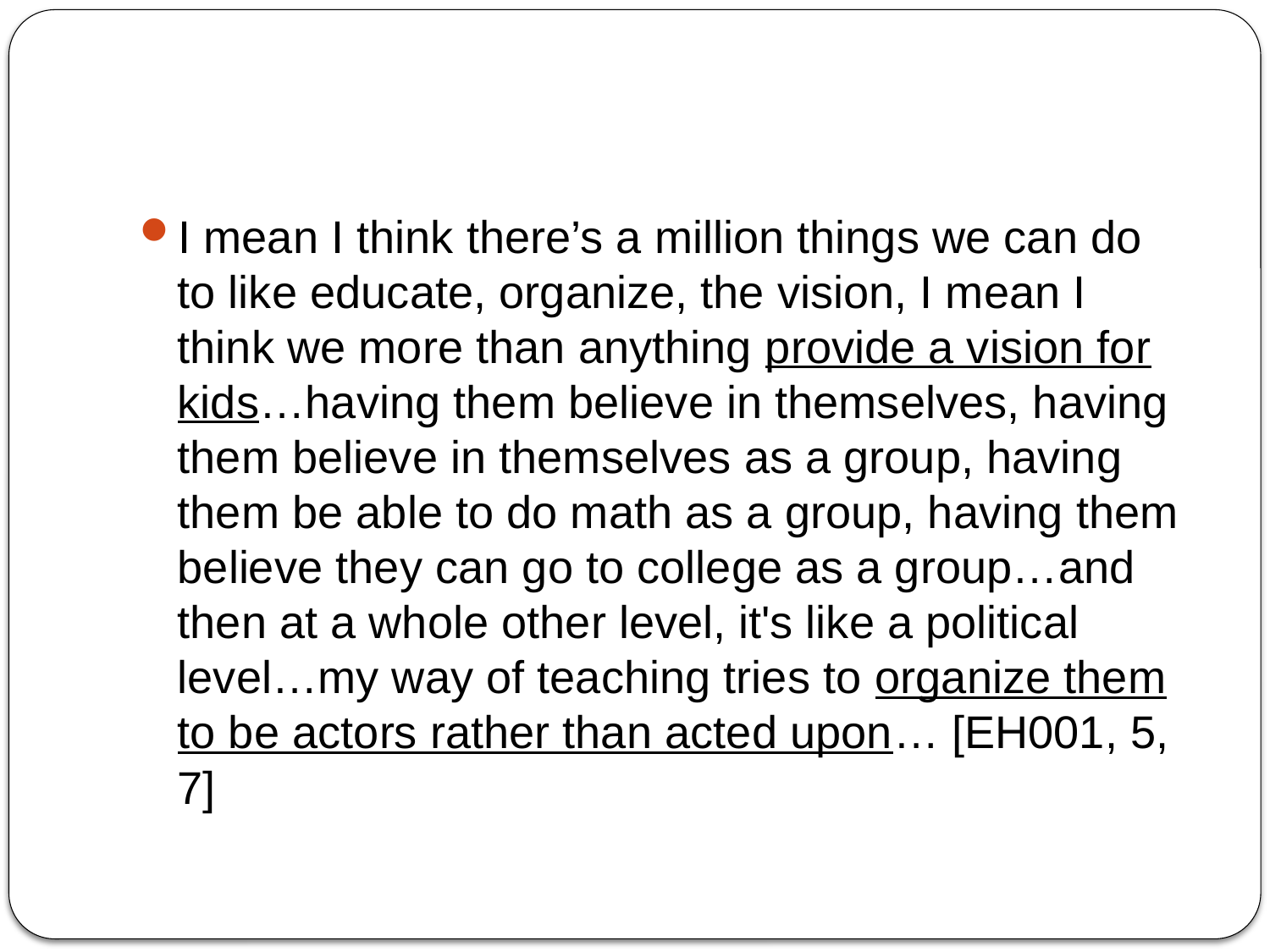

I mean I think there’s a million things we can do to like educate, organize, the vision, I mean I think we more than anything provide a vision for kids…having them believe in themselves, having them believe in themselves as a group, having them be able to do math as a group, having them believe they can go to college as a group…and then at a whole other level, it's like a political level…my way of teaching tries to organize them to be actors rather than acted upon… [EH001, 5, 7]